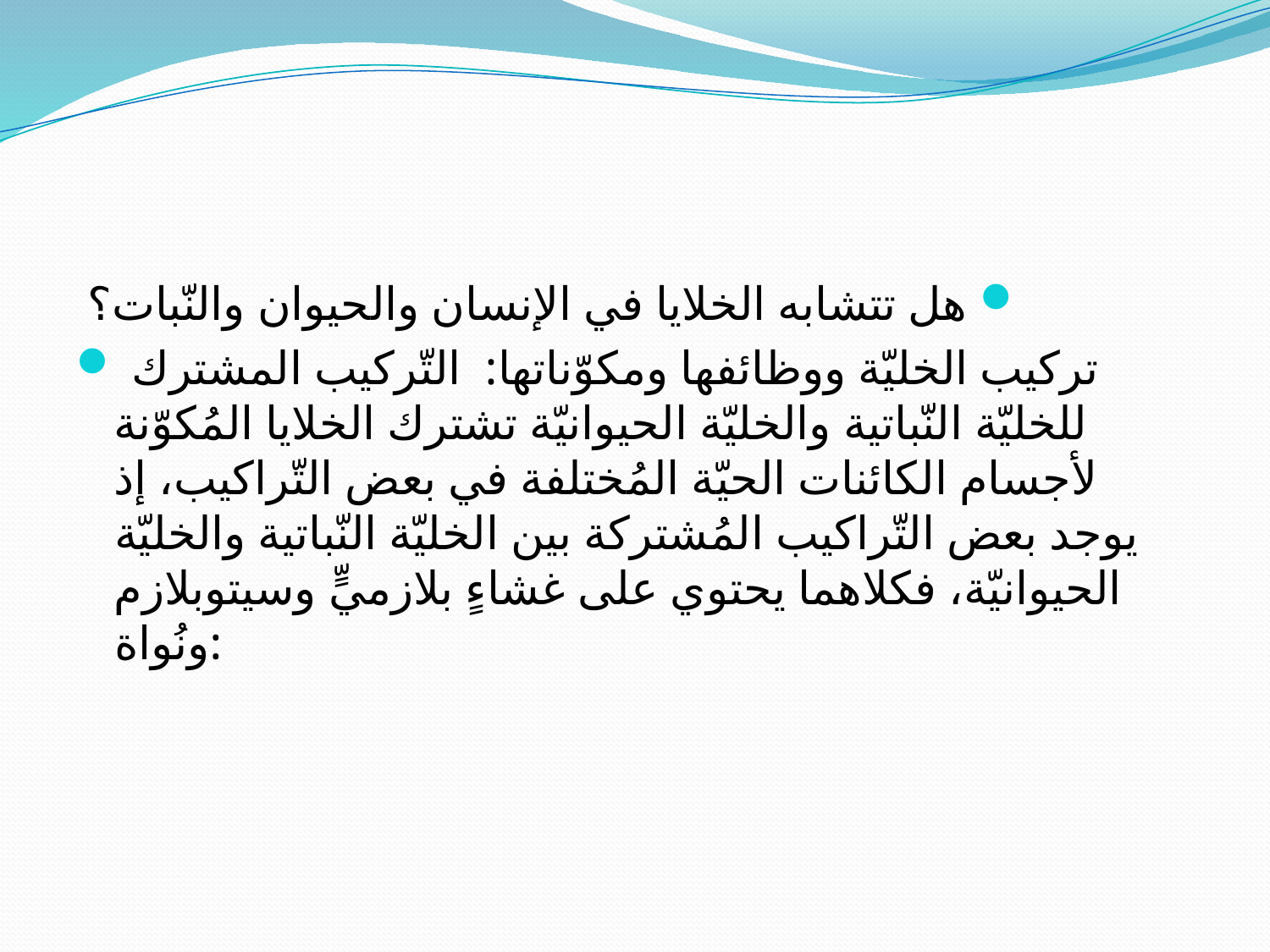

#
 هل تتشابه الخلايا في الإنسان والحيوان والنّبات؟
 تركيب الخليّة ووظائفها ومكوّناتها:  التّركيب المشترك للخليّة النّباتية والخليّة الحيوانيّة تشترك الخلايا المُكوّنة لأجسام الكائنات الحيّة المُختلفة في بعض التّراكيب، إذ يوجد بعض التّراكيب المُشتركة بين الخليّة النّباتية والخليّة الحيوانيّة، فكلاهما يحتوي على غشاءٍ بلازميٍّ وسيتوبلازم ونُواة: